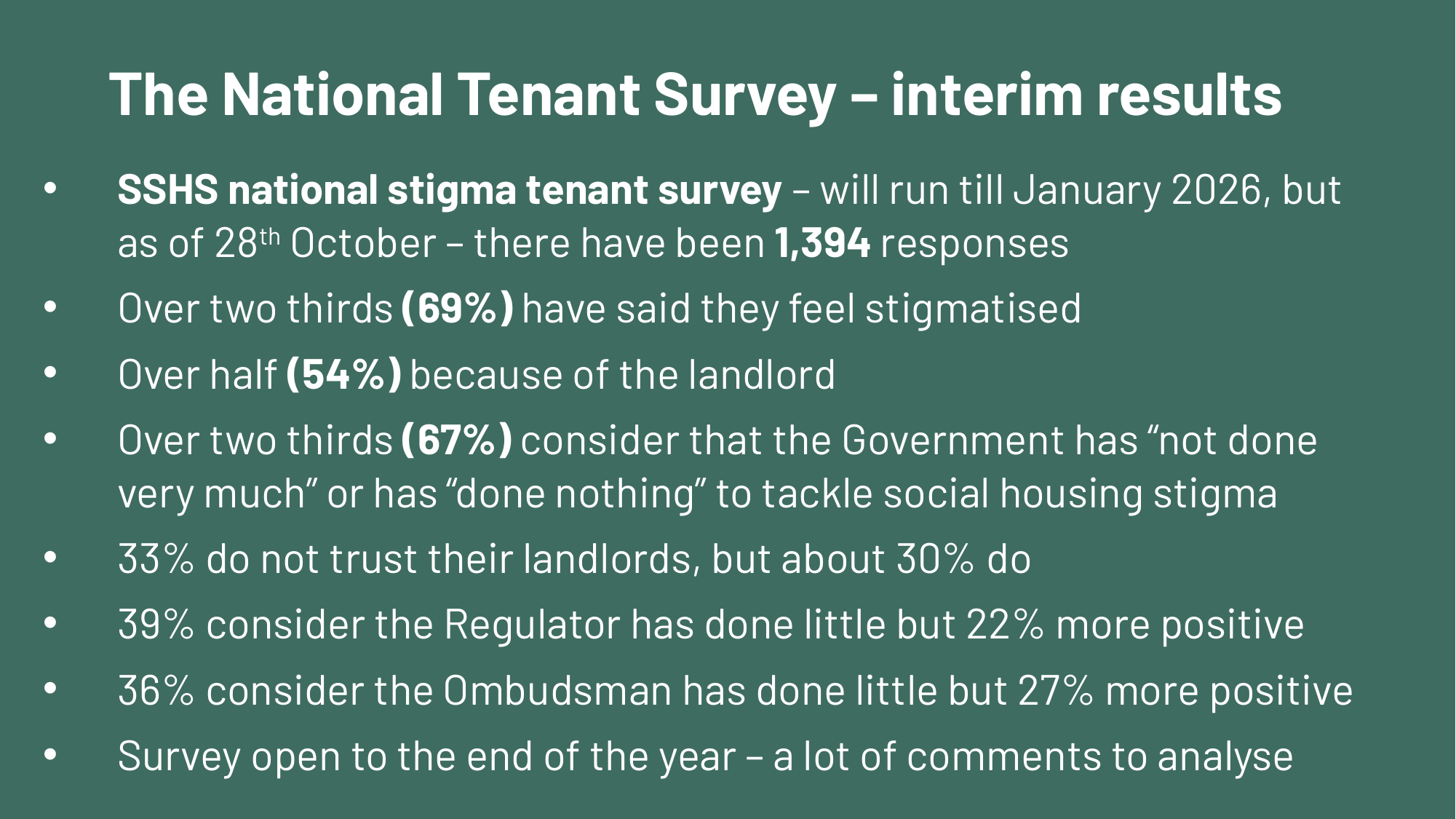

The National Tenant Survey – interim results

SSHS national stigma tenant survey – will run till January 2026, but as of 28th October – there have been 1,394 responses
Over two thirds (69%) have said they feel stigmatised
Over half (54%) because of the landlord
Over two thirds (67%) consider that the Government has “not done very much” or has “done nothing” to tackle social housing stigma
33% do not trust their landlords, but about 30% do
39% consider the Regulator has done little but 22% more positive
36% consider the Ombudsman has done little but 27% more positive
Survey open to the end of the year – a lot of comments to analyse